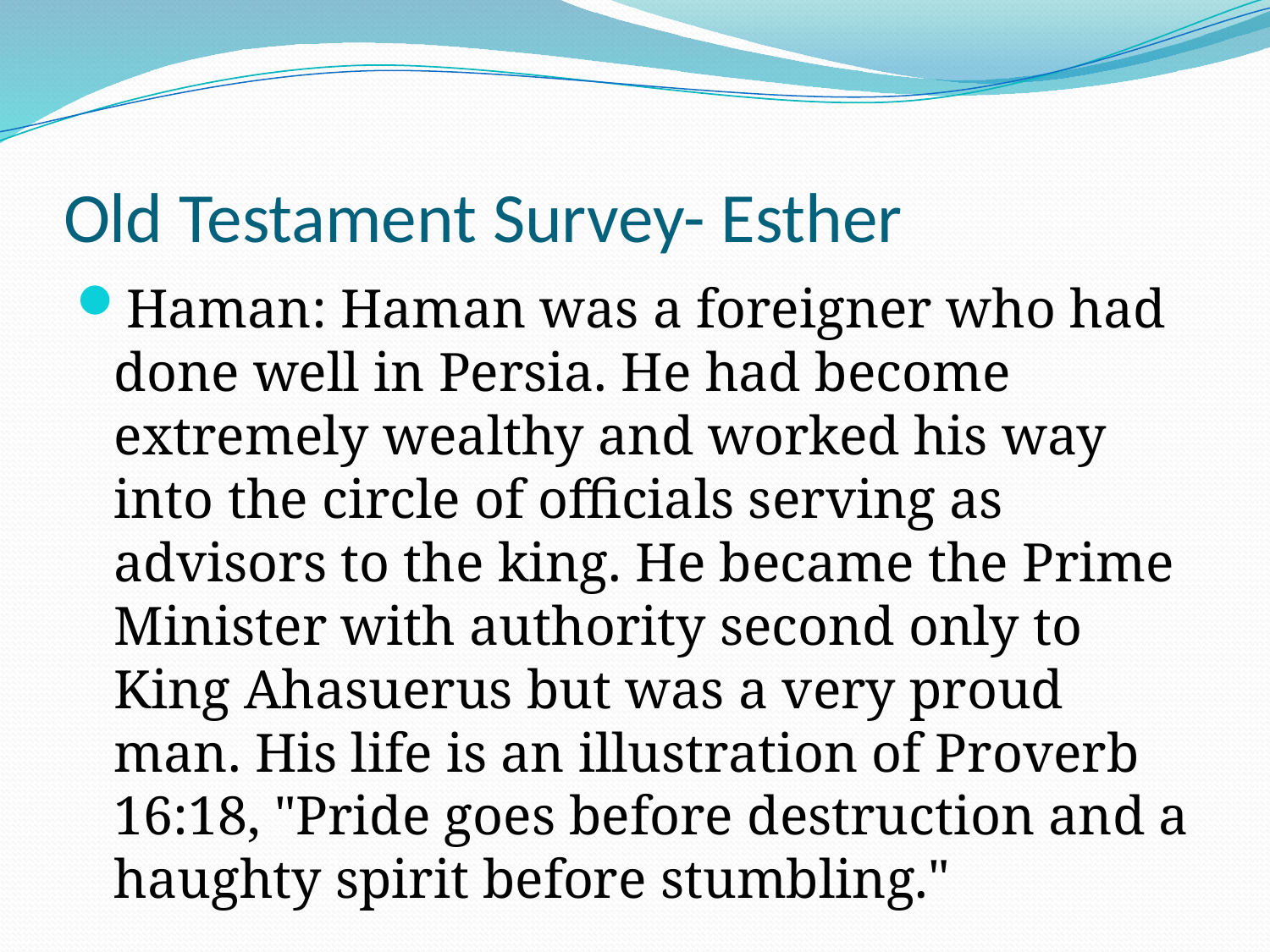

# Old Testament Survey- Esther
Haman: Haman was a foreigner who had done well in Persia. He had become extremely wealthy and worked his way into the circle of officials serving as advisors to the king. He became the Prime Minister with authority second only to King Ahasuerus but was a very proud man. His life is an illustration of Proverb 16:18, "Pride goes before destruction and a haughty spirit before stumbling."